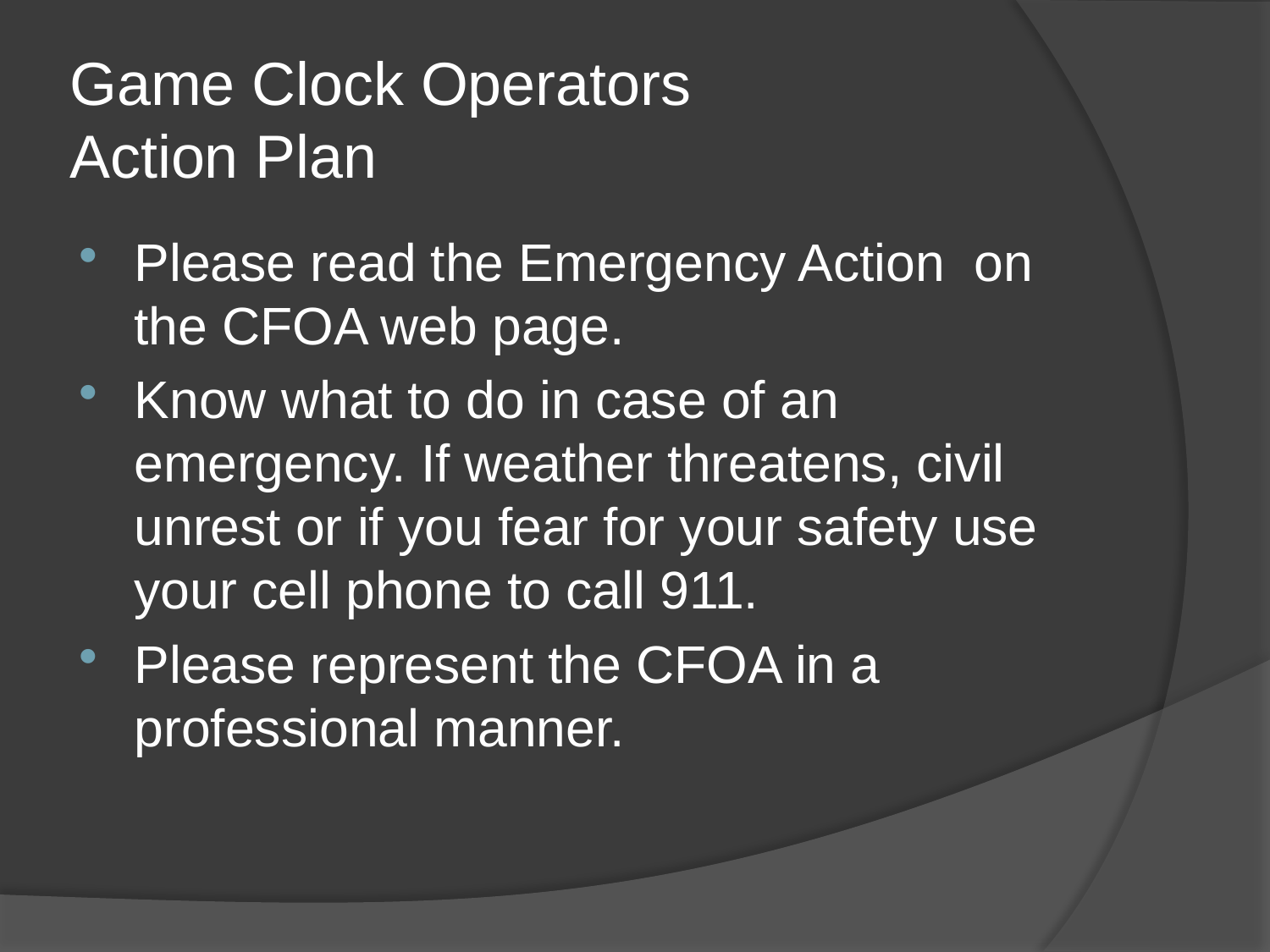

# Game Clock Operators Action Plan
Please read the Emergency Action  on the CFOA web page.
Know what to do in case of an emergency. If weather threatens, civil unrest or if you fear for your safety use your cell phone to call 911.
Please represent the CFOA in a professional manner.